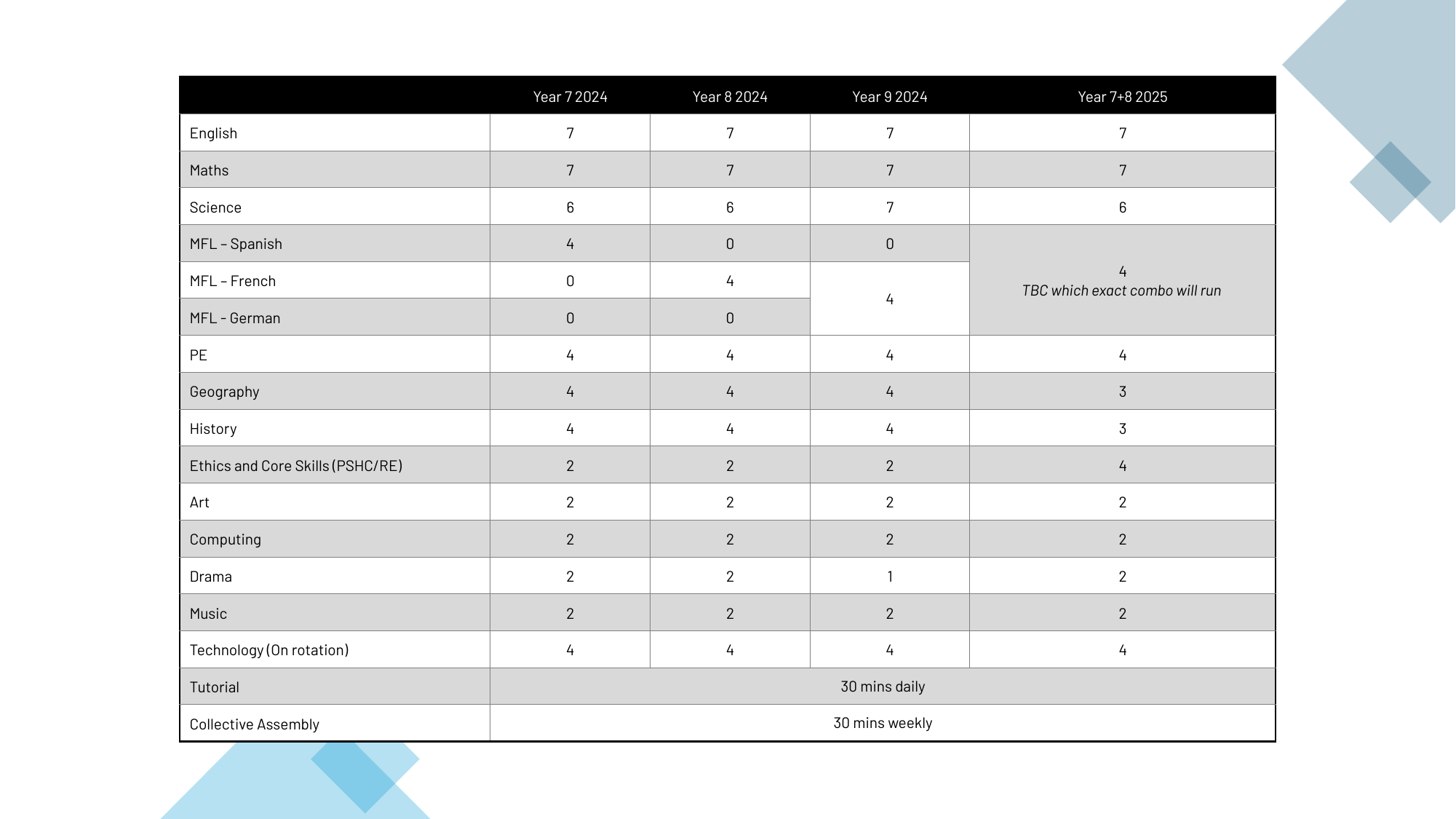

|  | Year 7 2024 | Year 8 2024 | Year 9 2024 | Year 7+8 2025 |
| --- | --- | --- | --- | --- |
| English | 7 | 7 | 7 | 7 |
| Maths | 7 | 7 | 7 | 7 |
| Science | 6 | 6 | 7 | 6 |
| MFL – Spanish | 4 | 0 | 0 | 4  TBC which exact combo will run |
| MFL – French | 0 | 4 | 4 |  |
| MFL - German | 0 | 0 |  |  |
| PE | 4 | 4 | 4 | 4 |
| Geography | 4 | 4 | 4 | 3 |
| History | 4 | 4 | 4 | 3 |
| Ethics and Core Skills (PSHC/RE) | 2 | 2 | 2 | 4 |
| Art | 2 | 2 | 2 | 2 |
| Computing | 2 | 2 | 2 | 2 |
| Drama | 2 | 2 | 1 | 2 |
| Music | 2 | 2 | 2 | 2 |
| Technology (On rotation) | 4 | 4 | 4 | 4 |
| Tutorial | 30 mins daily |  |  |  |
| Collective Assembly | 30 mins weekly |  |  |  |